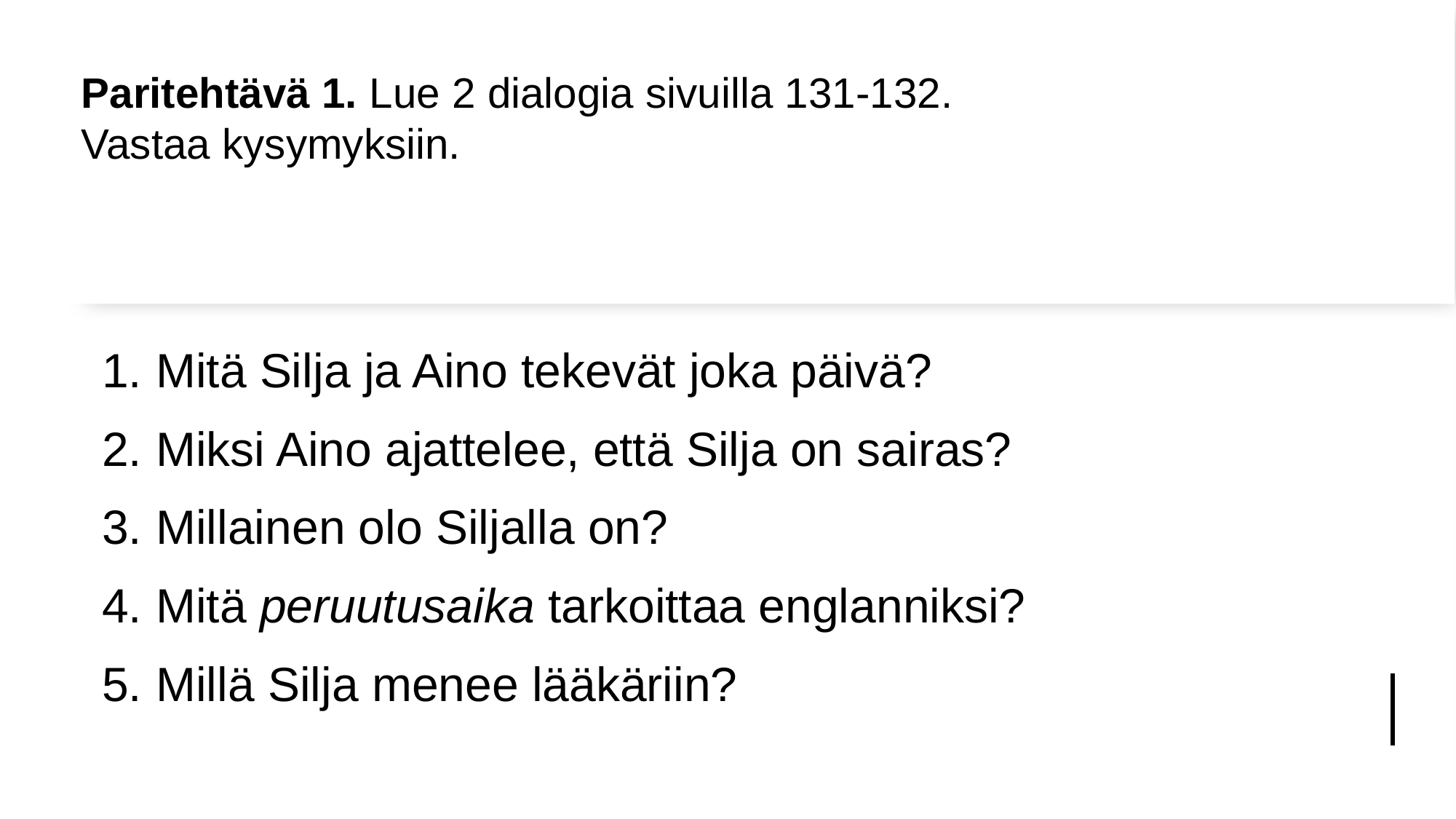

# Paritehtävä 1. Lue 2 dialogia sivuilla 131-132. Vastaa kysymyksiin.
Mitä Silja ja Aino tekevät joka päivä?
Miksi Aino ajattelee, että Silja on sairas?
Millainen olo Siljalla on?
Mitä peruutusaika tarkoittaa englanniksi?
Millä Silja menee lääkäriin?